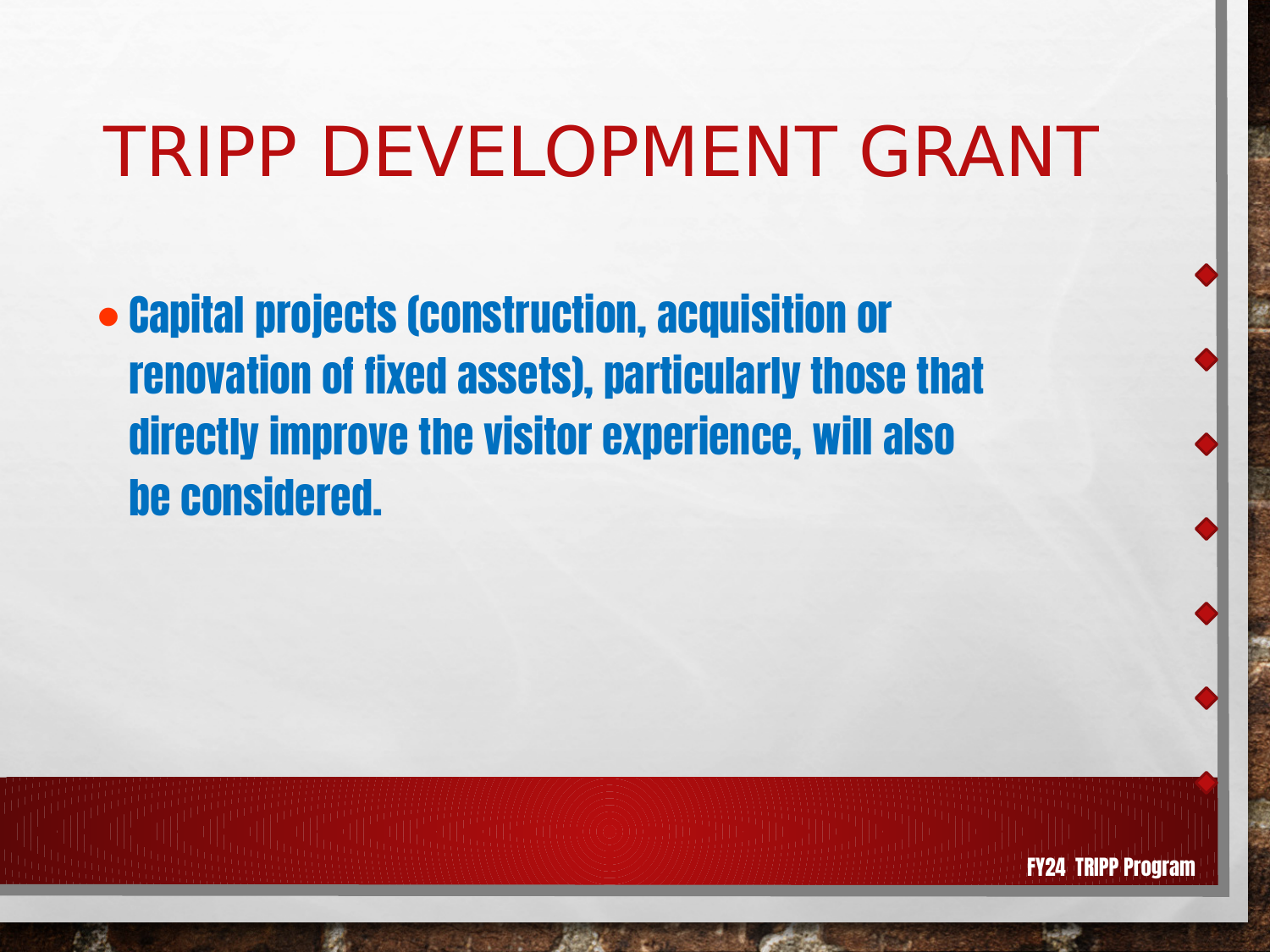

Capital projects (construction, acquisition or renovation of fixed assets), particularly those that directly improve the visitor experience, will also be considered.

# TRIPP Development Grant